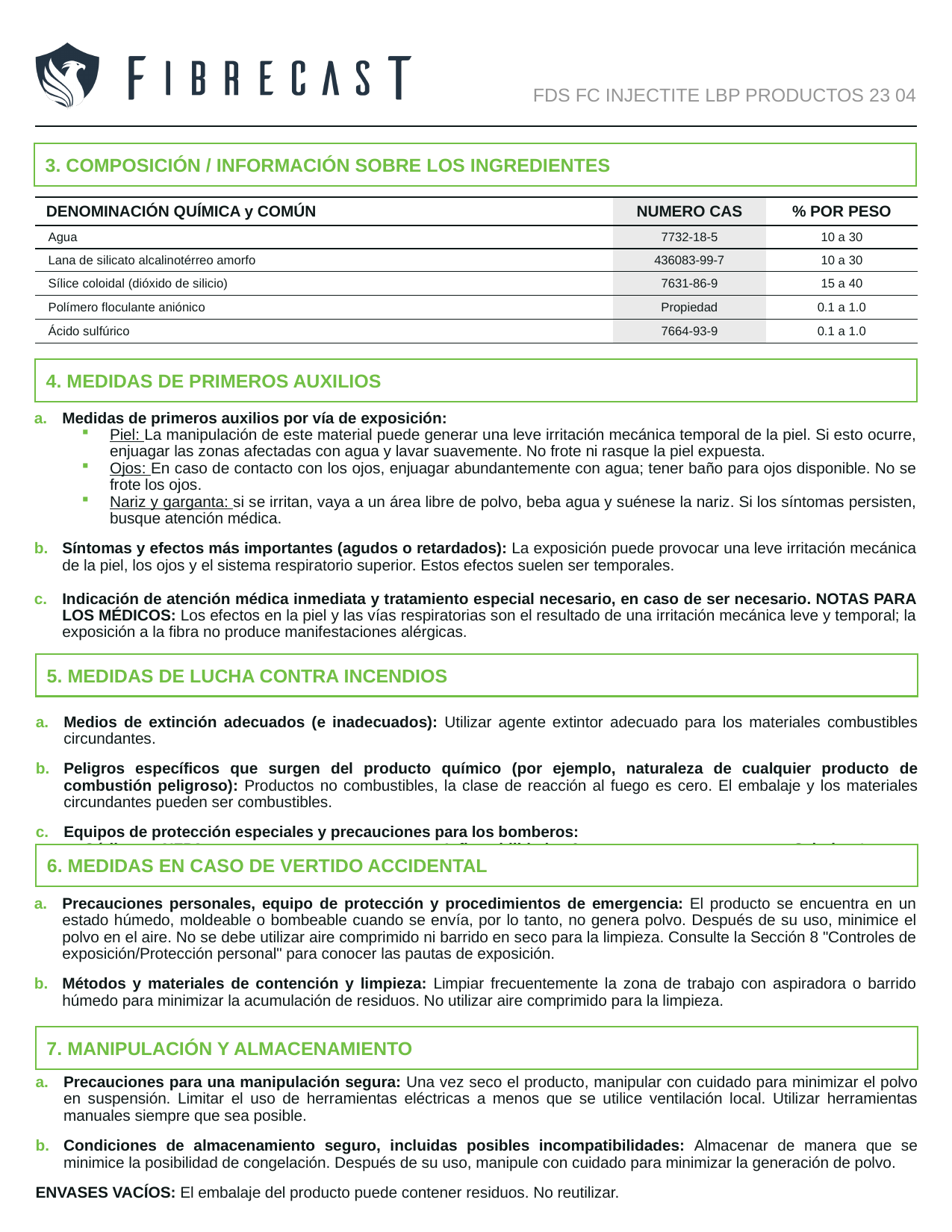

FDS FC INJECTITE LBP PRODUCTOS 23 04

3. COMPOSICIÓN / INFORMACIÓN SOBRE LOS INGREDIENTES
| DENOMINACIÓN QUÍMICA y COMÚN | NUMERO CAS | % POR PESO |
| --- | --- | --- |
| Agua | 7732-18-5 | 10 a 30 |
| Lana de silicato alcalinotérreo amorfo | 436083-99-7 | 10 a 30 |
| Sílice coloidal (dióxido de silicio) | 7631-86-9 | 15 a 40 |
| Polímero floculante aniónico | Propiedad | 0.1 a 1.0 |
| Ácido sulfúrico | 7664-93-9 | 0.1 a 1.0 |
4. MEDIDAS DE PRIMEROS AUXILIOS
Medidas de primeros auxilios por vía de exposición:
Piel: La manipulación de este material puede generar una leve irritación mecánica temporal de la piel. Si esto ocurre, enjuagar las zonas afectadas con agua y lavar suavemente. No frote ni rasque la piel expuesta.
Ojos: En caso de contacto con los ojos, enjuagar abundantemente con agua; tener baño para ojos disponible. No se frote los ojos.
Nariz y garganta: si se irritan, vaya a un área libre de polvo, beba agua y suénese la nariz. Si los síntomas persisten, busque atención médica.
Síntomas y efectos más importantes (agudos o retardados): La exposición puede provocar una leve irritación mecánica de la piel, los ojos y el sistema respiratorio superior. Estos efectos suelen ser temporales.

Indicación de atención médica inmediata y tratamiento especial necesario, en caso de ser necesario. NOTAS PARA LOS MÉDICOS: Los efectos en la piel y las vías respiratorias son el resultado de una irritación mecánica leve y temporal; la exposición a la fibra no produce manifestaciones alérgicas.

5. MEDIDAS DE LUCHA CONTRA INCENDIOS
Medios de extinción adecuados (e inadecuados): Utilizar agente extintor adecuado para los materiales combustibles circundantes.
Peligros específicos que surgen del producto químico (por ejemplo, naturaleza de cualquier producto de combustión peligroso): Productos no combustibles, la clase de reacción al fuego es cero. El embalaje y los materiales circundantes pueden ser combustibles.
Equipos de protección especiales y precauciones para los bomberos:
Códigos NFPA: 		Inflamabilidad: 0		Salud: 1		Reactividad: 0		Especial: 0
6. MEDIDAS EN CASO DE VERTIDO ACCIDENTAL
Precauciones personales, equipo de protección y procedimientos de emergencia: El producto se encuentra en un estado húmedo, moldeable o bombeable cuando se envía, por lo tanto, no genera polvo. Después de su uso, minimice el polvo en el aire. No se debe utilizar aire comprimido ni barrido en seco para la limpieza. Consulte la Sección 8 "Controles de exposición/Protección personal" para conocer las pautas de exposición.
Métodos y materiales de contención y limpieza: Limpiar frecuentemente la zona de trabajo con aspiradora o barrido húmedo para minimizar la acumulación de residuos. No utilizar aire comprimido para la limpieza.

7. MANIPULACIÓN Y ALMACENAMIENTO
Precauciones para una manipulación segura: Una vez seco el producto, manipular con cuidado para minimizar el polvo en suspensión. Limitar el uso de herramientas eléctricas a menos que se utilice ventilación local. Utilizar herramientas manuales siempre que sea posible.
Condiciones de almacenamiento seguro, incluidas posibles incompatibilidades: Almacenar de manera que se minimice la posibilidad de congelación. Después de su uso, manipule con cuidado para minimizar la generación de polvo.
ENVASES VACÍOS: El embalaje del producto puede contener residuos. No reutilizar.